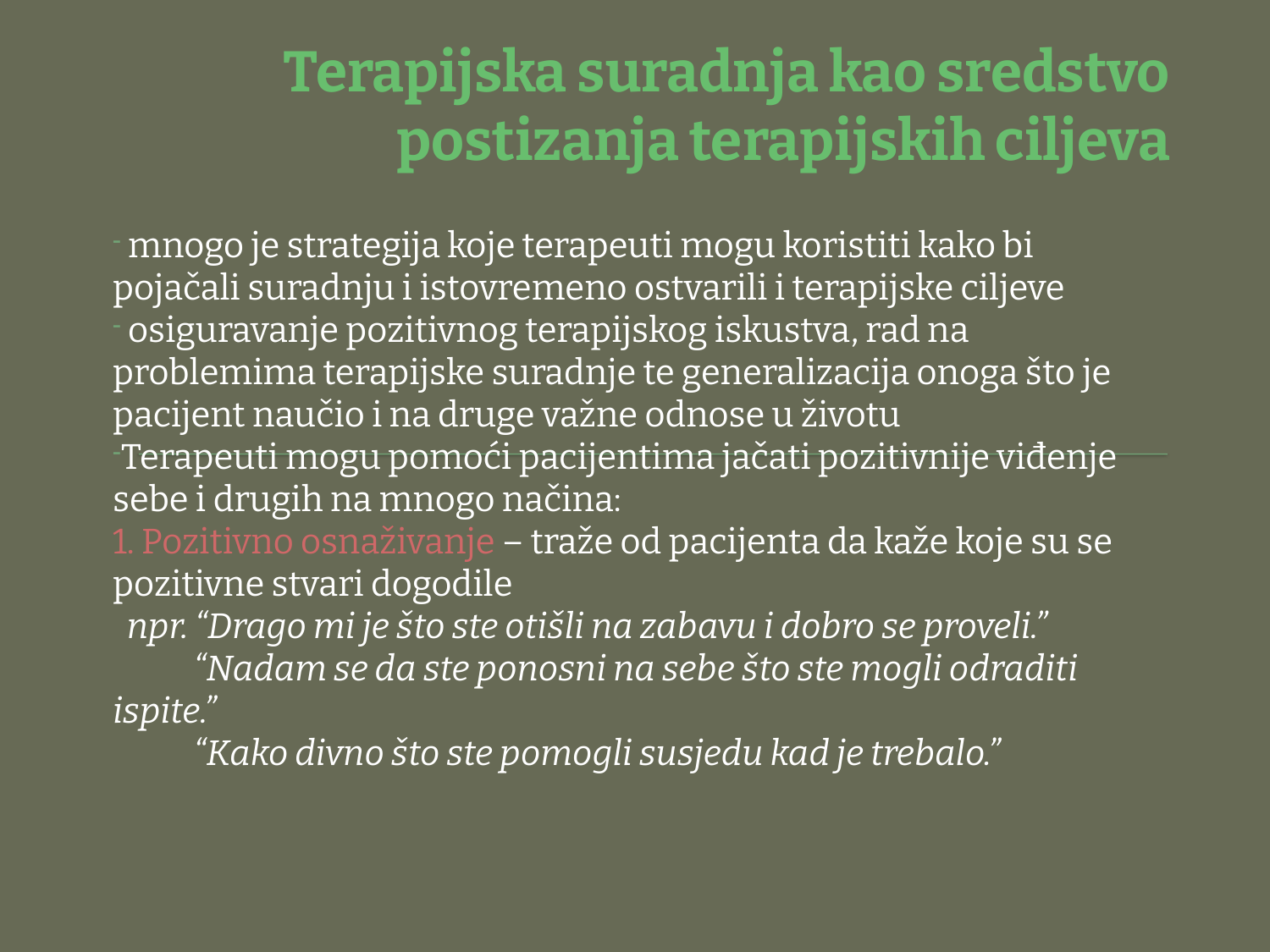

# Terapijska suradnja kao sredstvo postizanja terapijskih ciljeva
 mnogo je strategija koje terapeuti mogu koristiti kako bi pojačali suradnju i istovremeno ostvarili i terapijske ciljeve
 osiguravanje pozitivnog terapijskog iskustva, rad na problemima terapijske suradnje te generalizacija onoga što je pacijent naučio i na druge važne odnose u životu
Terapeuti mogu pomoći pacijentima jačati pozitivnije viđenje sebe i drugih na mnogo načina:
1. Pozitivno osnaživanje – traže od pacijenta da kaže koje su se pozitivne stvari dogodile
  npr. “Drago mi je što ste otišli na zabavu i dobro se proveli.”
            “Nadam se da ste ponosni na sebe što ste mogli odraditi          ispite.”
            “Kako divno što ste pomogli susjedu kad je trebalo.”